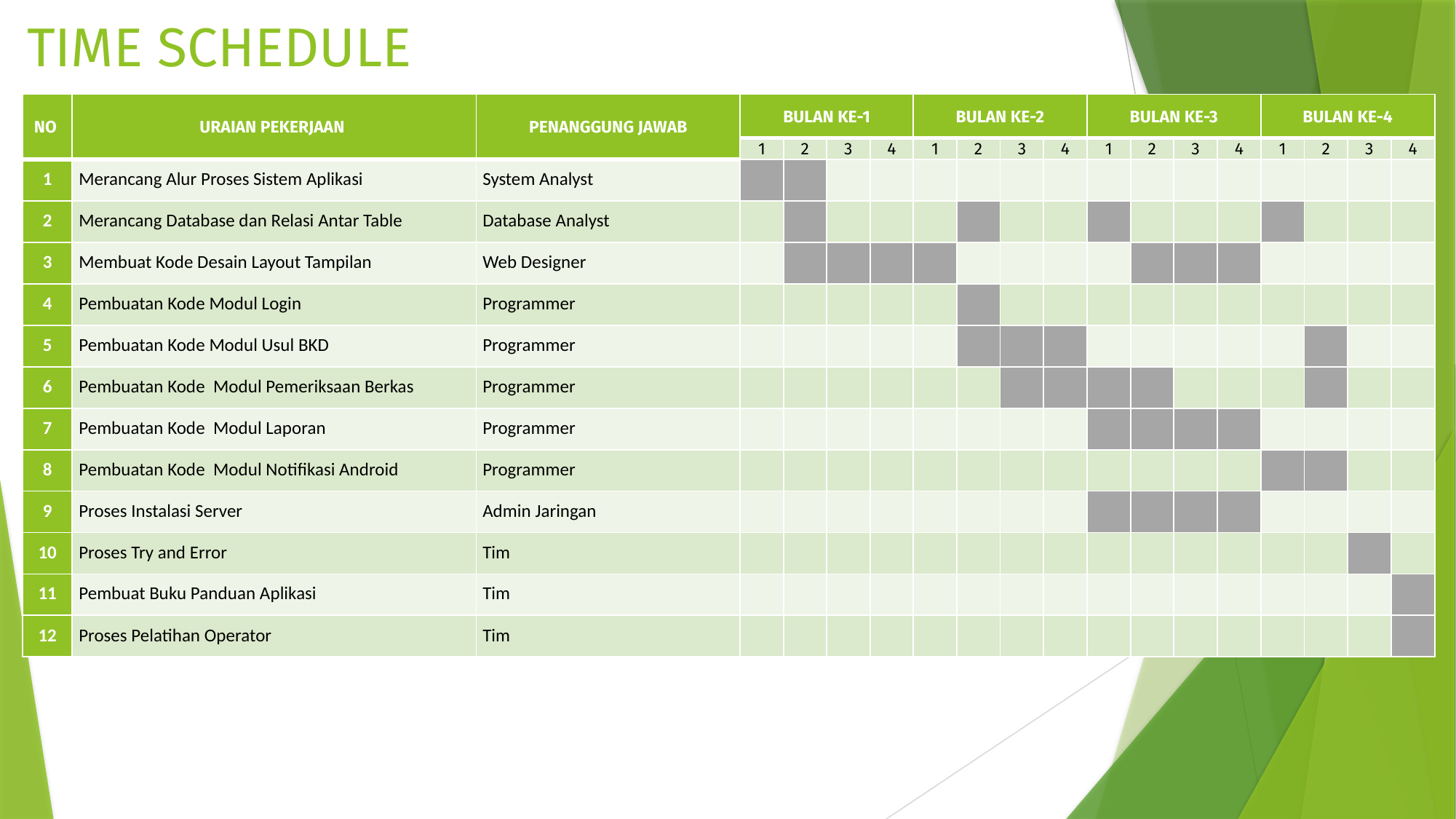

# TIME SCHEDULE
| NO | URAIAN PEKERJAAN | PENANGGUNG JAWAB | BULAN KE-1 |  |  |  | BULAN KE-2 |  |  |  | BULAN KE-3 |  |  |  | BULAN KE-4 |  |  |  |
| --- | --- | --- | --- | --- | --- | --- | --- | --- | --- | --- | --- | --- | --- | --- | --- | --- | --- | --- |
|  |  |  | 1 | 2 | 3 | 4 | 1 | 2 | 3 | 4 | 1 | 2 | 3 | 4 | 1 | 2 | 3 | 4 |
| 1 | Merancang Alur Proses Sistem Aplikasi | System Analyst |  |  |  |  |  |  |  |  |  |  |  |  |  |  |  |  |
| 2 | Merancang Database dan Relasi Antar Table | Database Analyst |  |  |  |  |  |  |  |  |  |  |  |  |  |  |  |  |
| 3 | Membuat Kode Desain Layout Tampilan | Web Designer |  |  |  |  |  |  |  |  |  |  |  |  |  |  |  |  |
| 4 | Pembuatan Kode Modul Login | Programmer |  |  |  |  |  |  |  |  |  |  |  |  |  |  |  |  |
| 5 | Pembuatan Kode Modul Usul BKD | Programmer |  |  |  |  |  |  |  |  |  |  |  |  |  |  |  |  |
| 6 | Pembuatan Kode Modul Pemeriksaan Berkas | Programmer |  |  |  |  |  |  |  |  |  |  |  |  |  |  |  |  |
| 7 | Pembuatan Kode Modul Laporan | Programmer |  |  |  |  |  |  |  |  |  |  |  |  |  |  |  |  |
| 8 | Pembuatan Kode Modul Notifikasi Android | Programmer |  |  |  |  |  |  |  |  |  |  |  |  |  |  |  |  |
| 9 | Proses Instalasi Server | Admin Jaringan |  |  |  |  |  |  |  |  |  |  |  |  |  |  |  |  |
| 10 | Proses Try and Error | Tim |  |  |  |  |  |  |  |  |  |  |  |  |  |  |  |  |
| 11 | Pembuat Buku Panduan Aplikasi | Tim |  |  |  |  |  |  |  |  |  |  |  |  |  |  |  |  |
| 12 | Proses Pelatihan Operator | Tim |  |  |  |  |  |  |  |  |  |  |  |  |  |  |  |  |